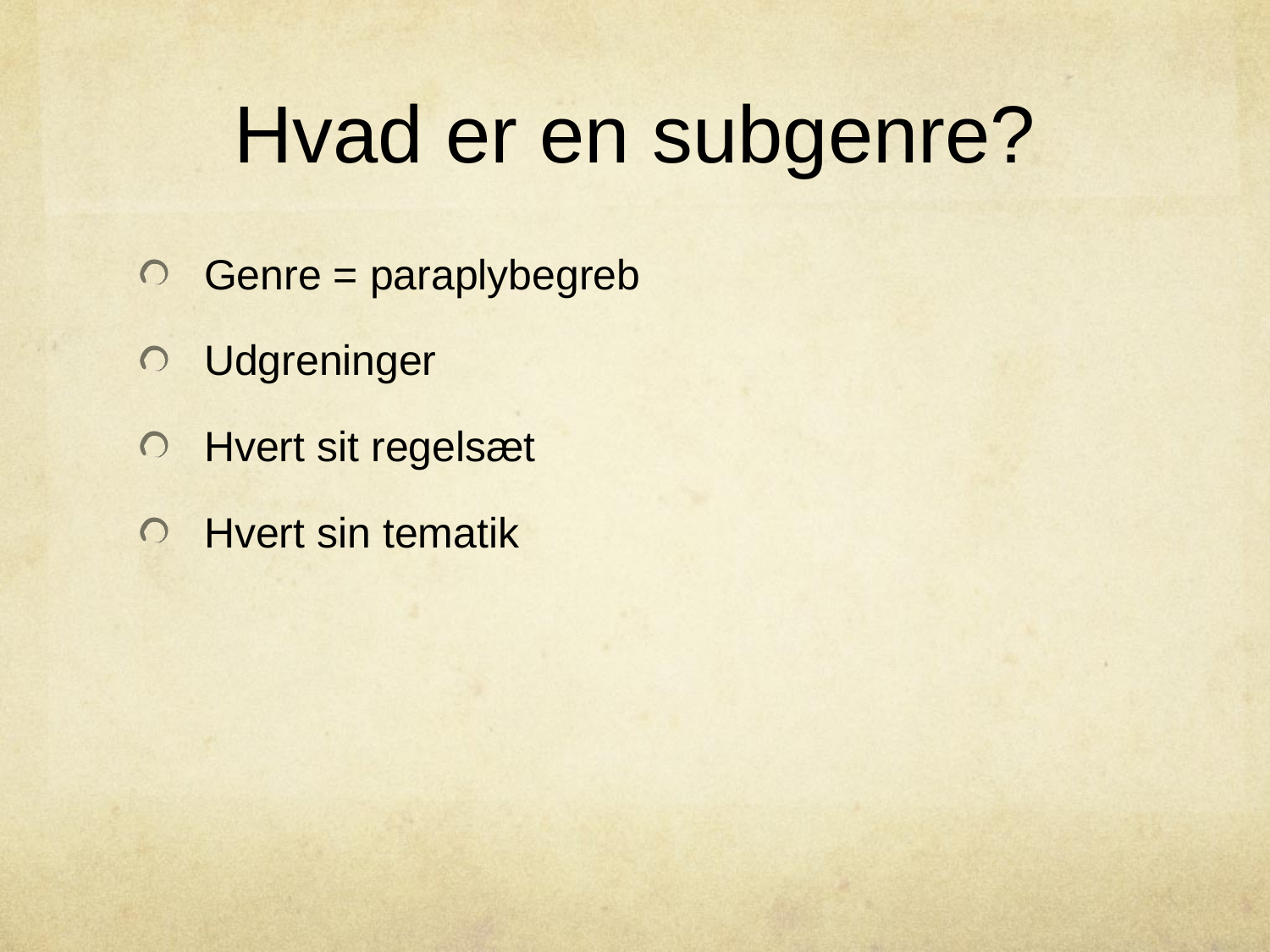

# Hvad er en subgenre?
Genre = paraplybegreb
Udgreninger
Hvert sit regelsæt
Hvert sin tematik